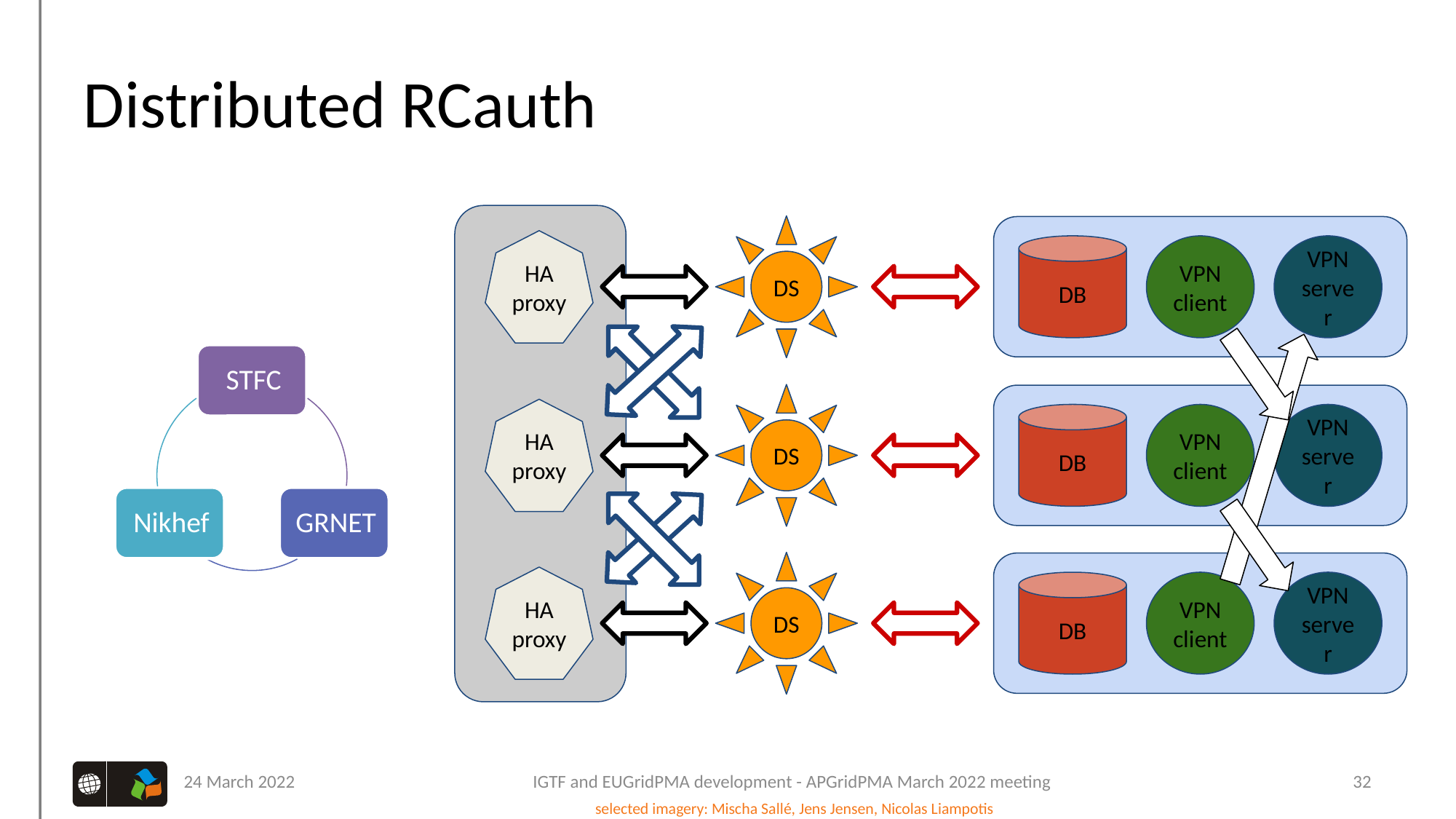

# Distributed RCauth

DS

HA proxy
DB
VPN
client
VPN server

DS

HA proxy
DB
VPN client
VPN server

DS

HA proxy
DB
VPN client
VPN server

STFC
GRNET
Nikhef
24 March 2022
IGTF and EUGridPMA development - APGridPMA March 2022 meeting
32
selected imagery: Mischa Sallé, Jens Jensen, Nicolas Liampotis